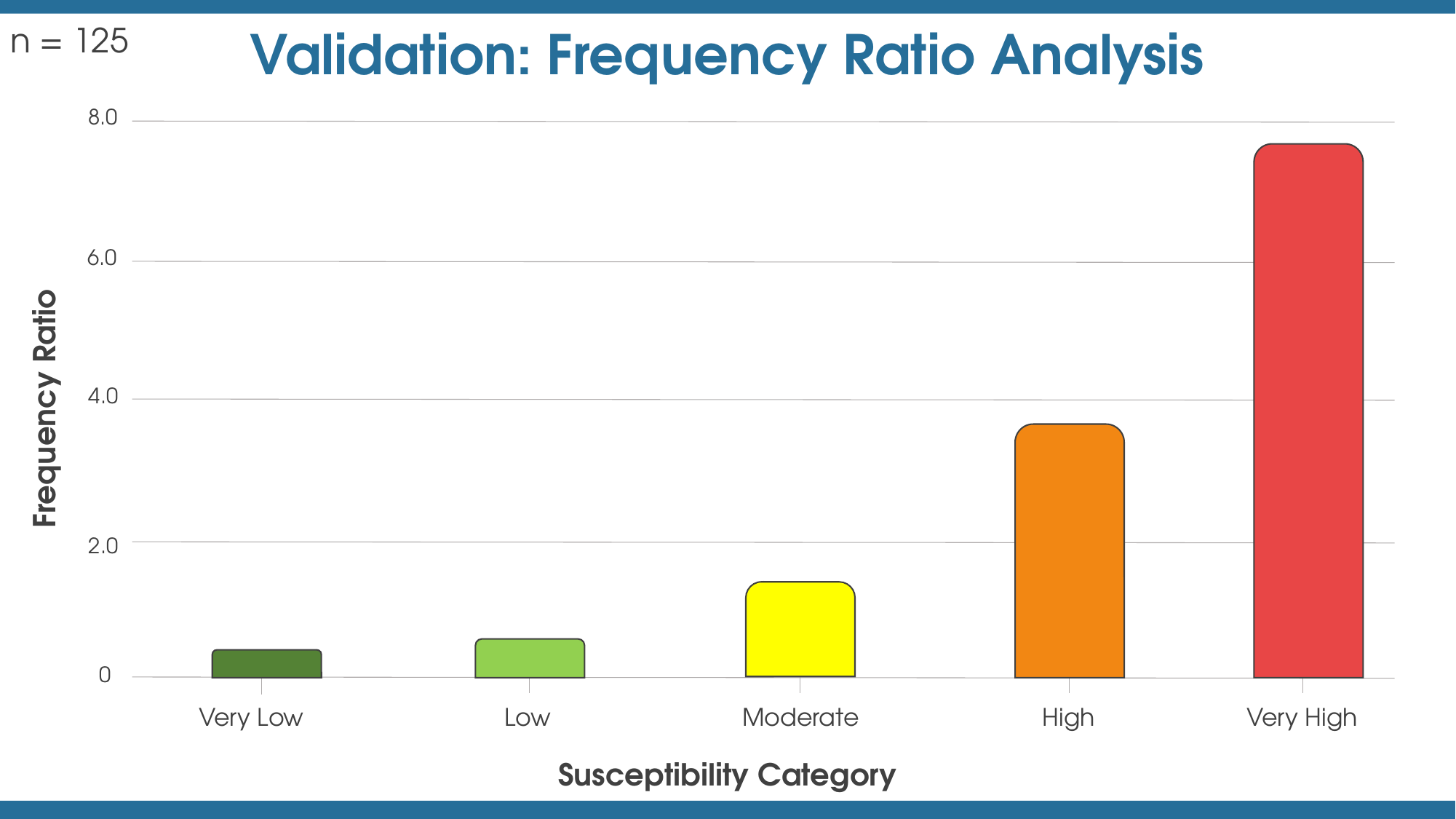

n = 125
Validation: Frequency Ratio Analysis
8.0

6.0
4.0
Frequency Ratio

2.0

0
Moderate
High
Very High
Very Low
Low
Susceptibility Category